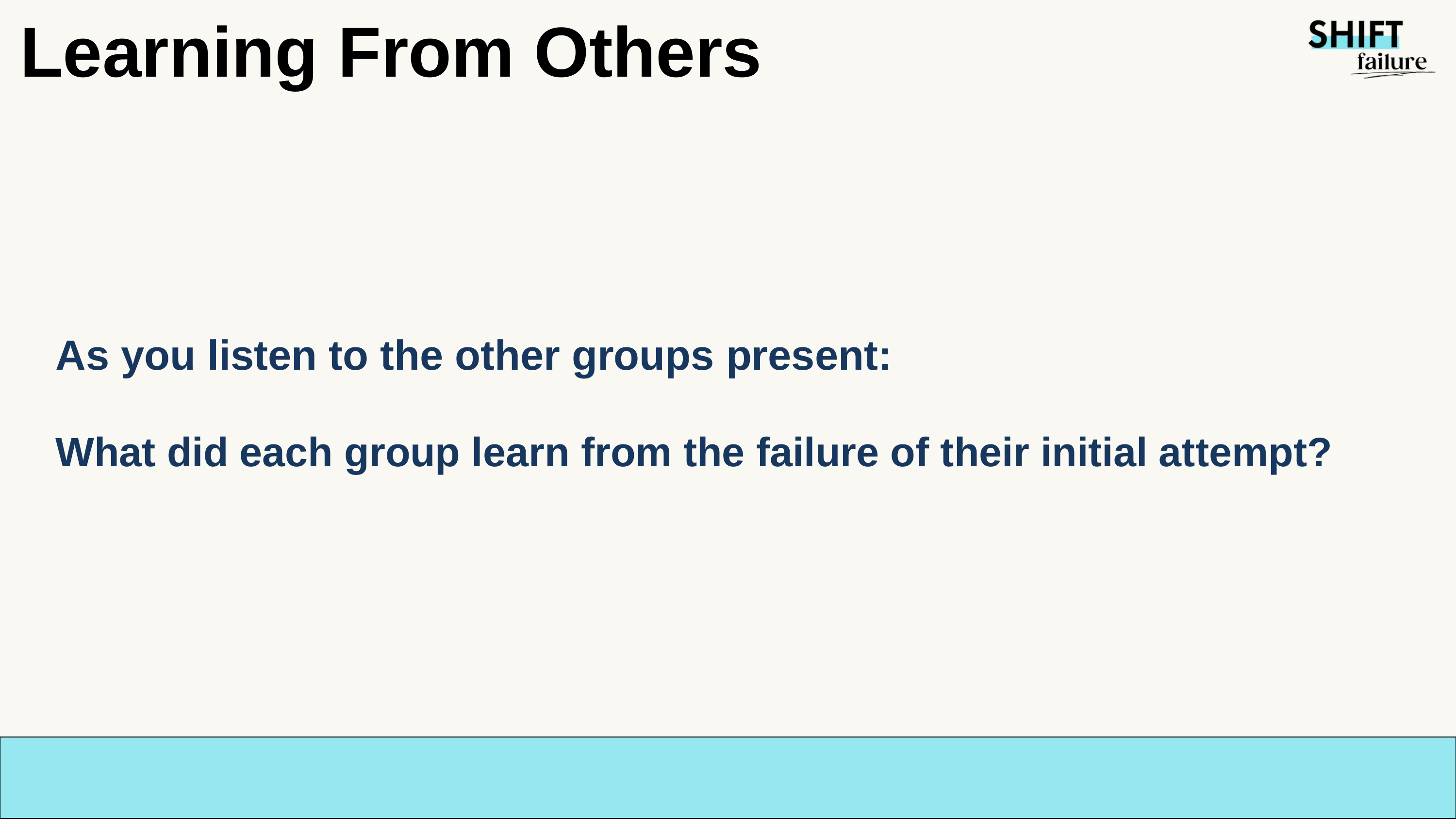

Learning From Others
As you listen to the other groups present:

What did each group learn from the failure of their initial attempt?